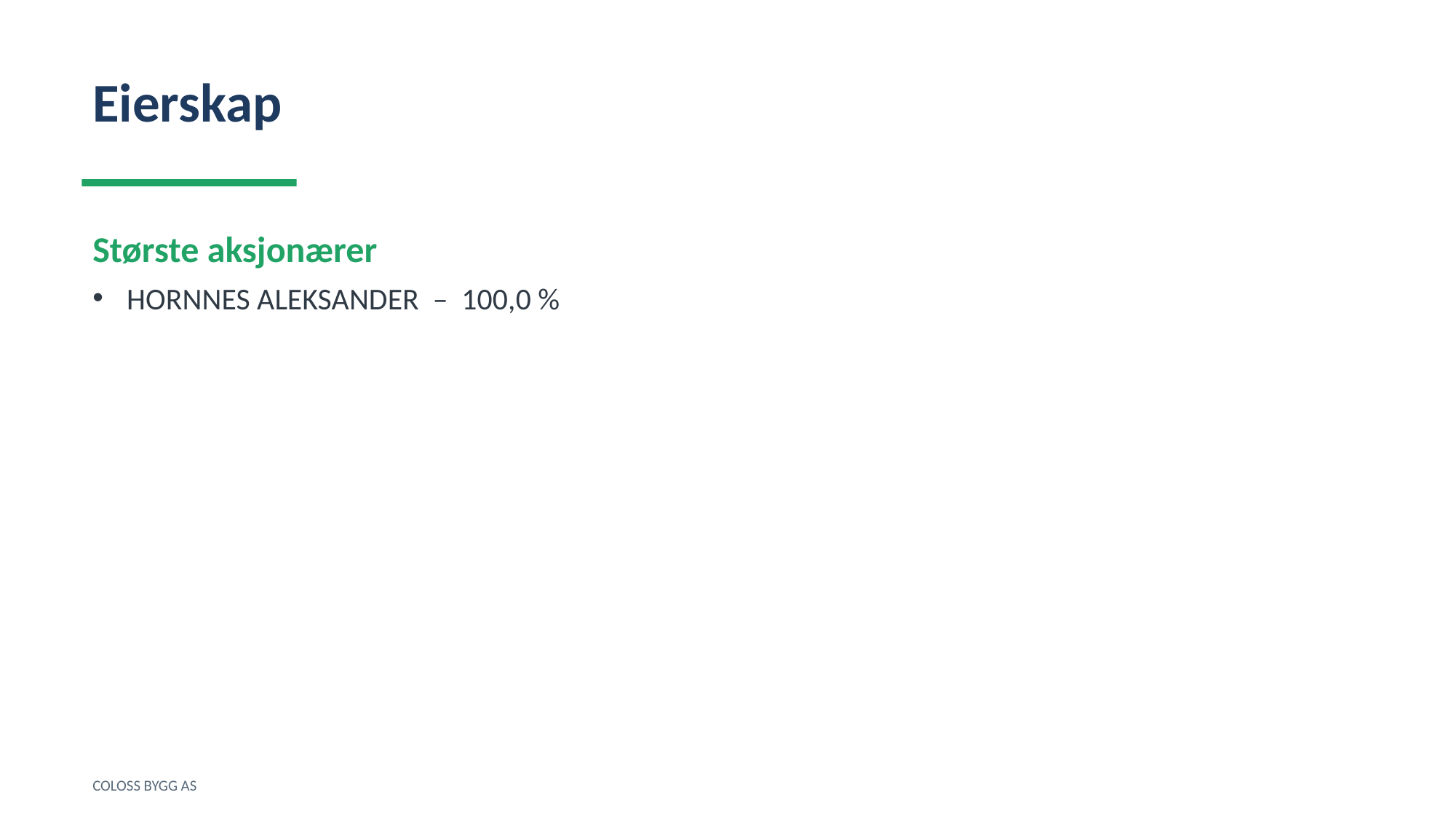

Eierskap

Største aksjonærer
HORNNES ALEKSANDER  –  100,0 %
COLOSS BYGG AS